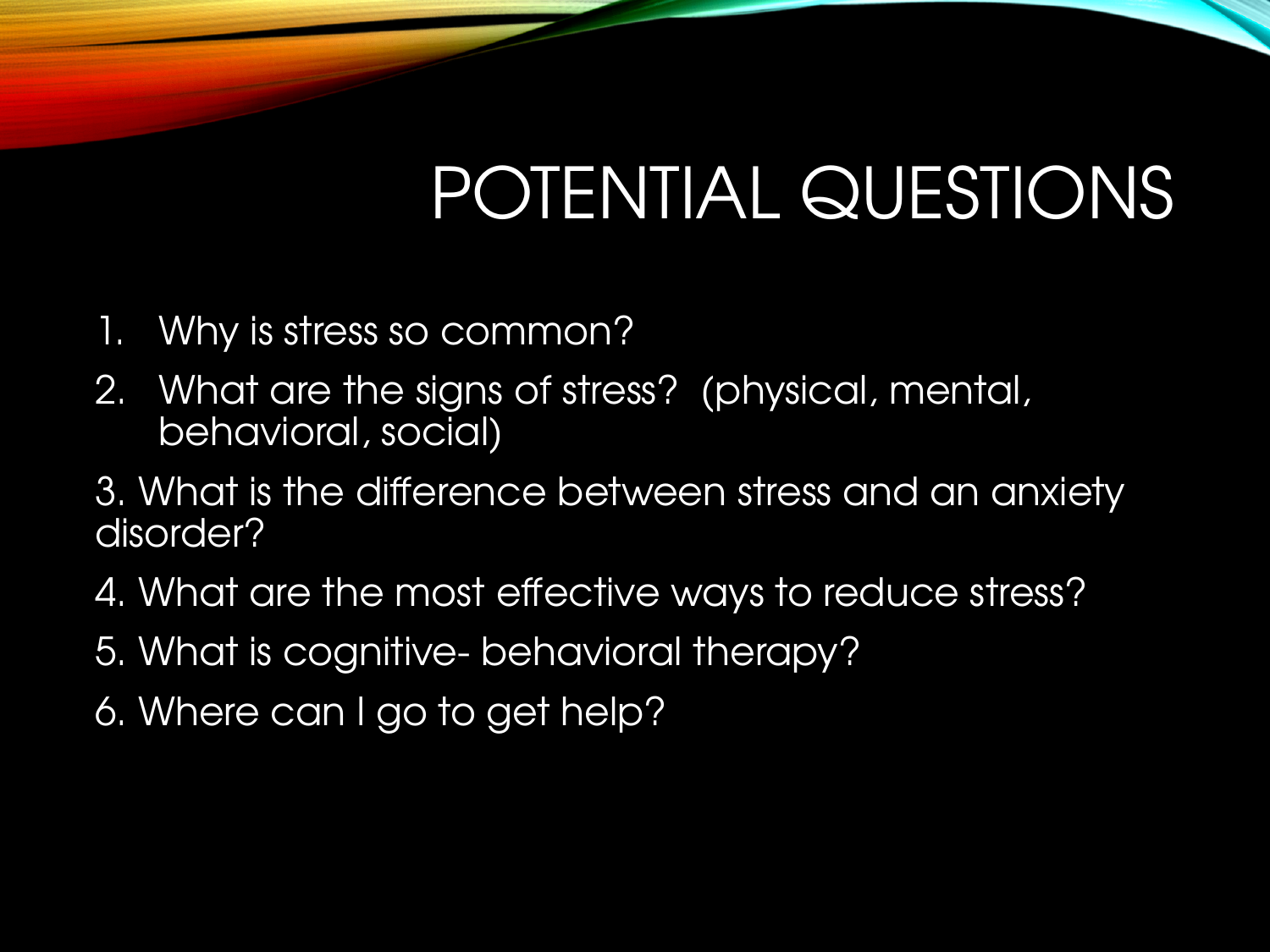

# Potential Questions
Why is stress so common?
What are the signs of stress?  (physical, mental, behavioral, social)
3. What is the difference between stress and an anxiety disorder?
4. What are the most effective ways to reduce stress?
5. What is cognitive- behavioral therapy?
6. Where can I go to get help?